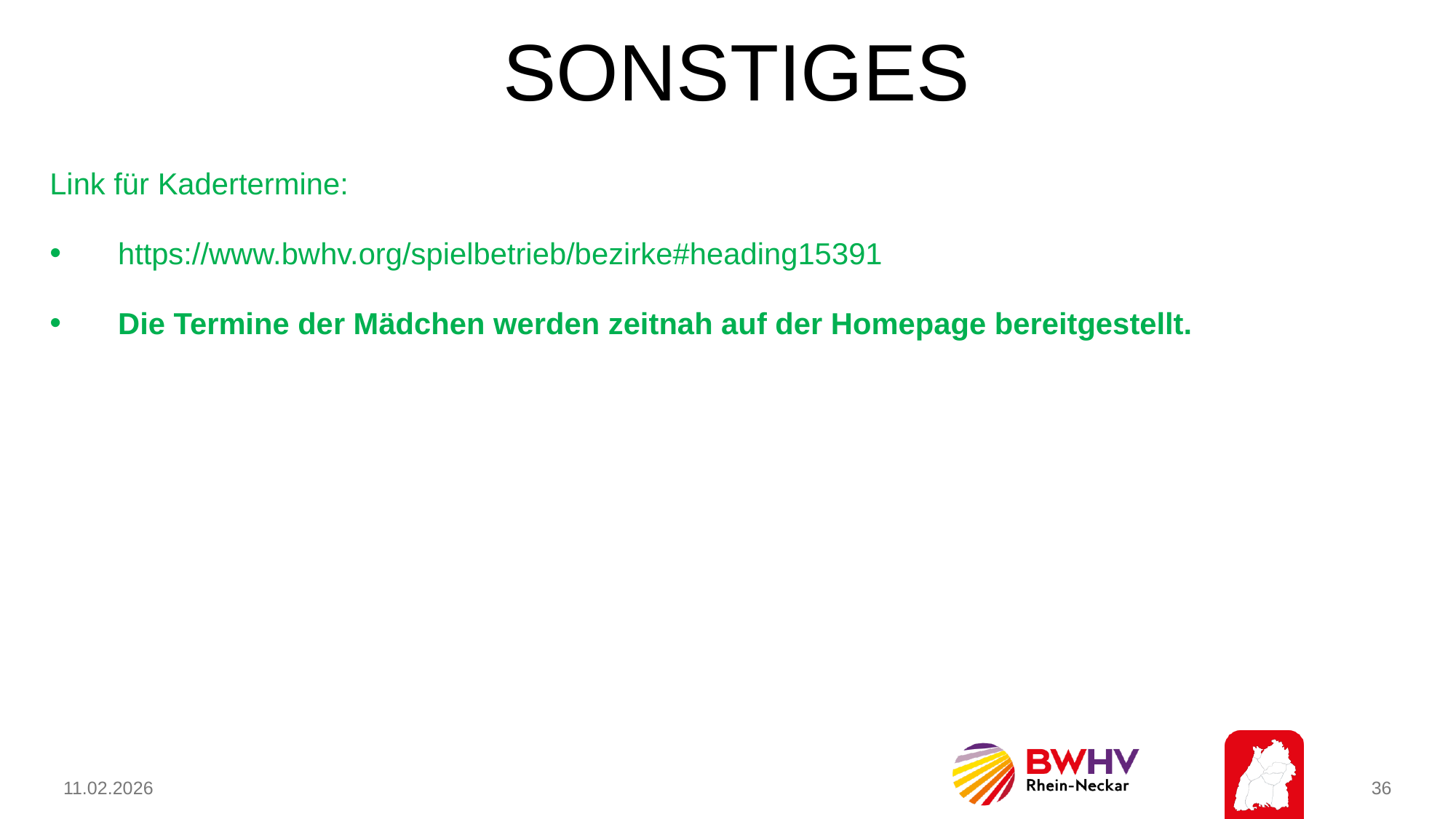

# SOnstiges
Link für Kadertermine:
https://www.bwhv.org/spielbetrieb/bezirke#heading15391
Die Termine der Mädchen werden zeitnah auf der Homepage bereitgestellt.
11.02.2026
36